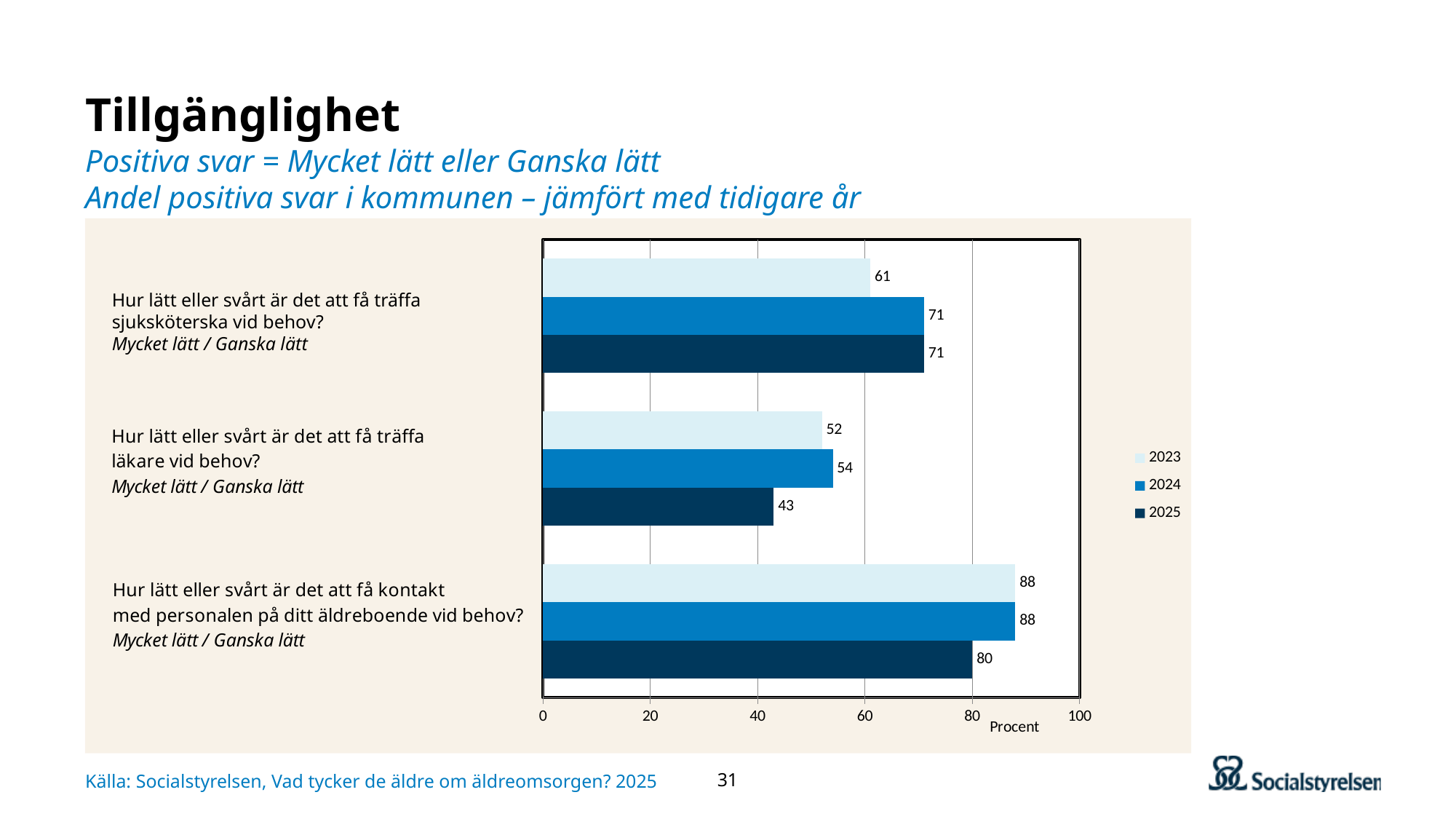

# Tillgänglighet
Positiva svar = Mycket lätt eller Ganska lätt
Andel positiva svar i kommunen – jämfört med tidigare år

### Chart

| Category | 2025 | 2024 | 2023 |
|---|---|---|---|
| Hur lätt eller svårt är det att få kontakt med personal på boendet vid behov? | 80.0 | 88.0 | 88.0 |
| Hur lätt eller svårt är det att träffa läkare vid behov? | 43.0 | 54.0 | 52.0 |
| Hur lätt eller svårt är det att få träffa sjuksköterska vid behov? | 71.0 | 71.0 | 61.0 |
Hur lätt eller svårt är det att få träffa sjuksköterska vid behov?
Mycket lätt / Ganska lätt
31
Källa: Socialstyrelsen, Vad tycker de äldre om äldreomsorgen? 2025